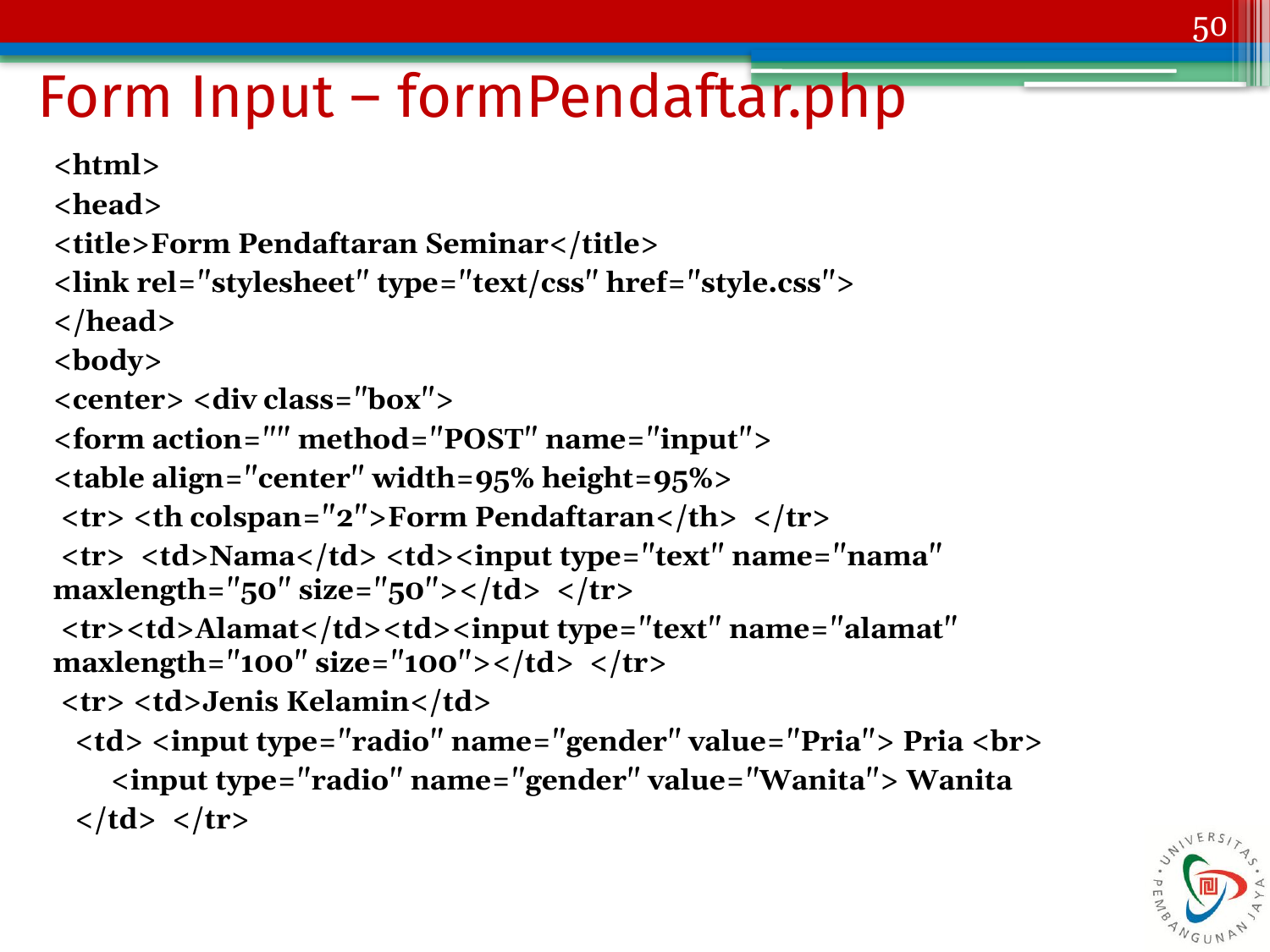

50
# Form Input – formPendaftar.php
<html>
<head>
<title>Form Pendaftaran Seminar</title>
<link rel="stylesheet" type="text/css" href="style.css">
</head>
<body>
<center> <div class="box">
<form action="" method="POST" name="input">
<table align="center" width=95% height=95%>
 <tr> <th colspan="2">Form Pendaftaran</th>  </tr>
 <tr>  <td>Nama</td> <td><input type="text" name="nama" maxlength="50" size="50"></td>  </tr>
 <tr><td>Alamat</td><td><input type="text" name="alamat" maxlength="100" size="100"></td>  </tr>
 <tr> <td>Jenis Kelamin</td>
   <td> <input type="radio" name="gender" value="Pria"> Pria <br>
        <input type="radio" name="gender" value="Wanita"> Wanita
   </td>  </tr>